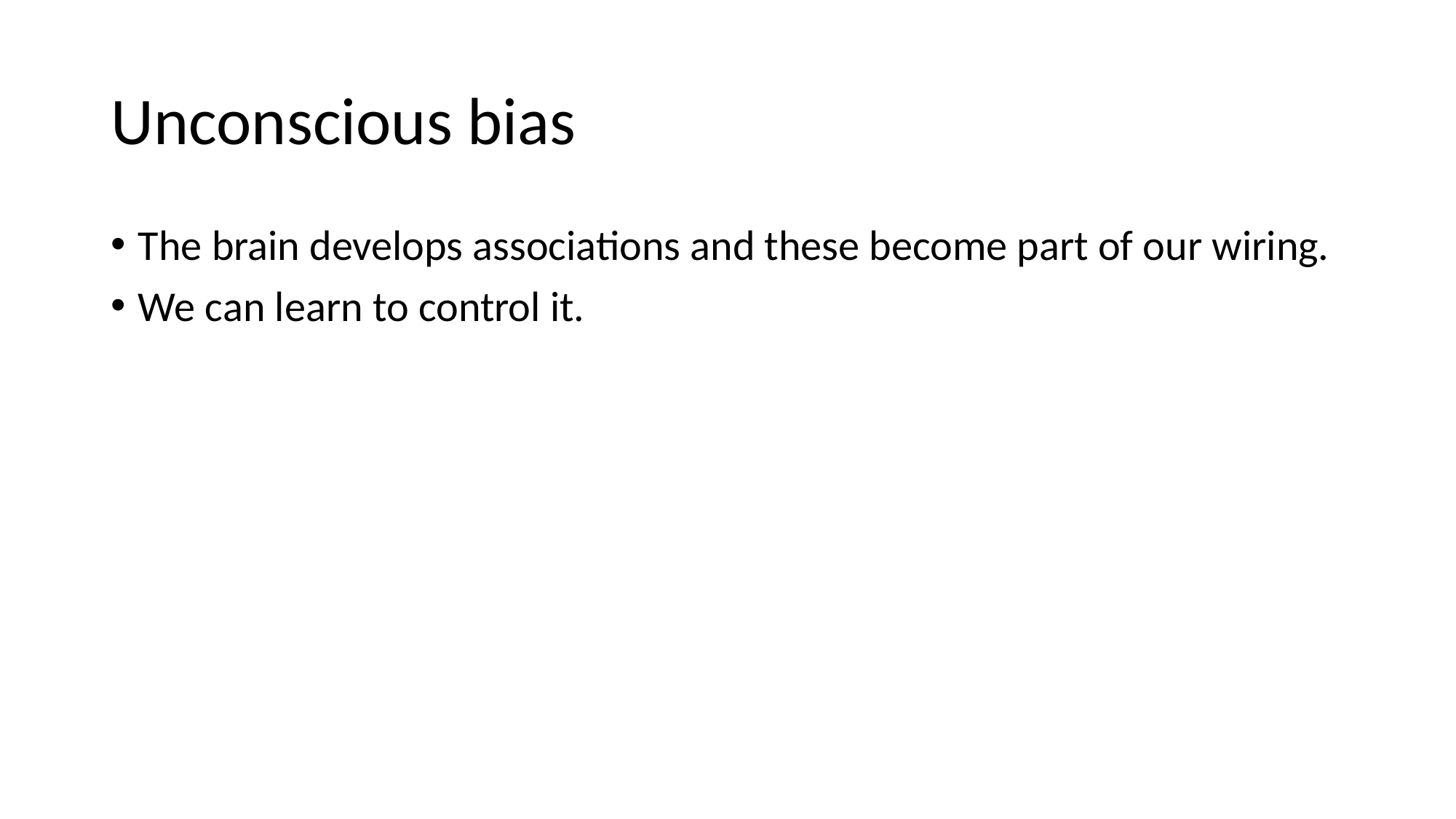

# Unconscious bias
The brain develops associations and these become part of our wiring.
We can learn to control it.